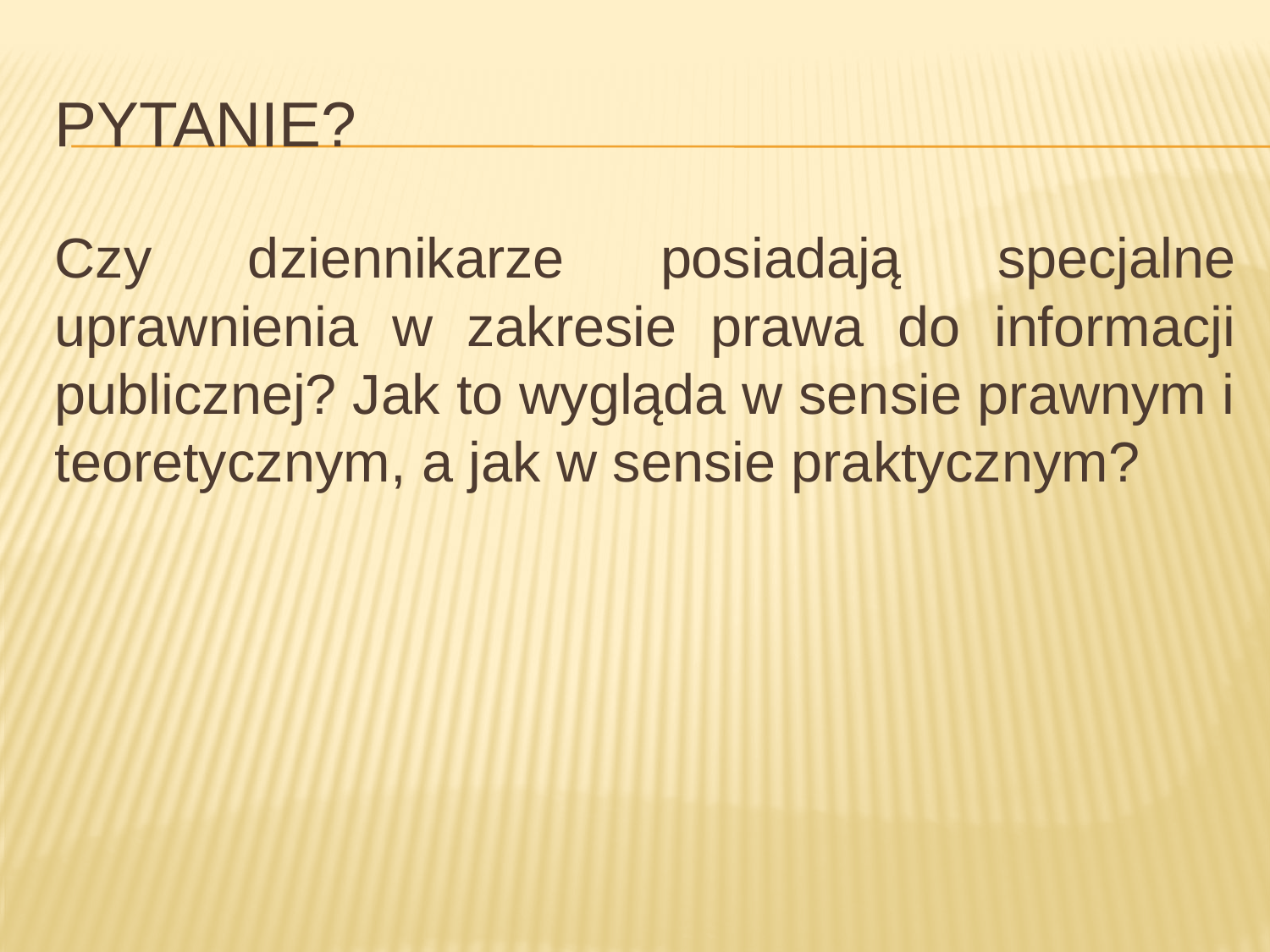

# Pytanie?
Czy dziennikarze posiadają specjalne uprawnienia w zakresie prawa do informacji publicznej? Jak to wygląda w sensie prawnym i teoretycznym, a jak w sensie praktycznym?